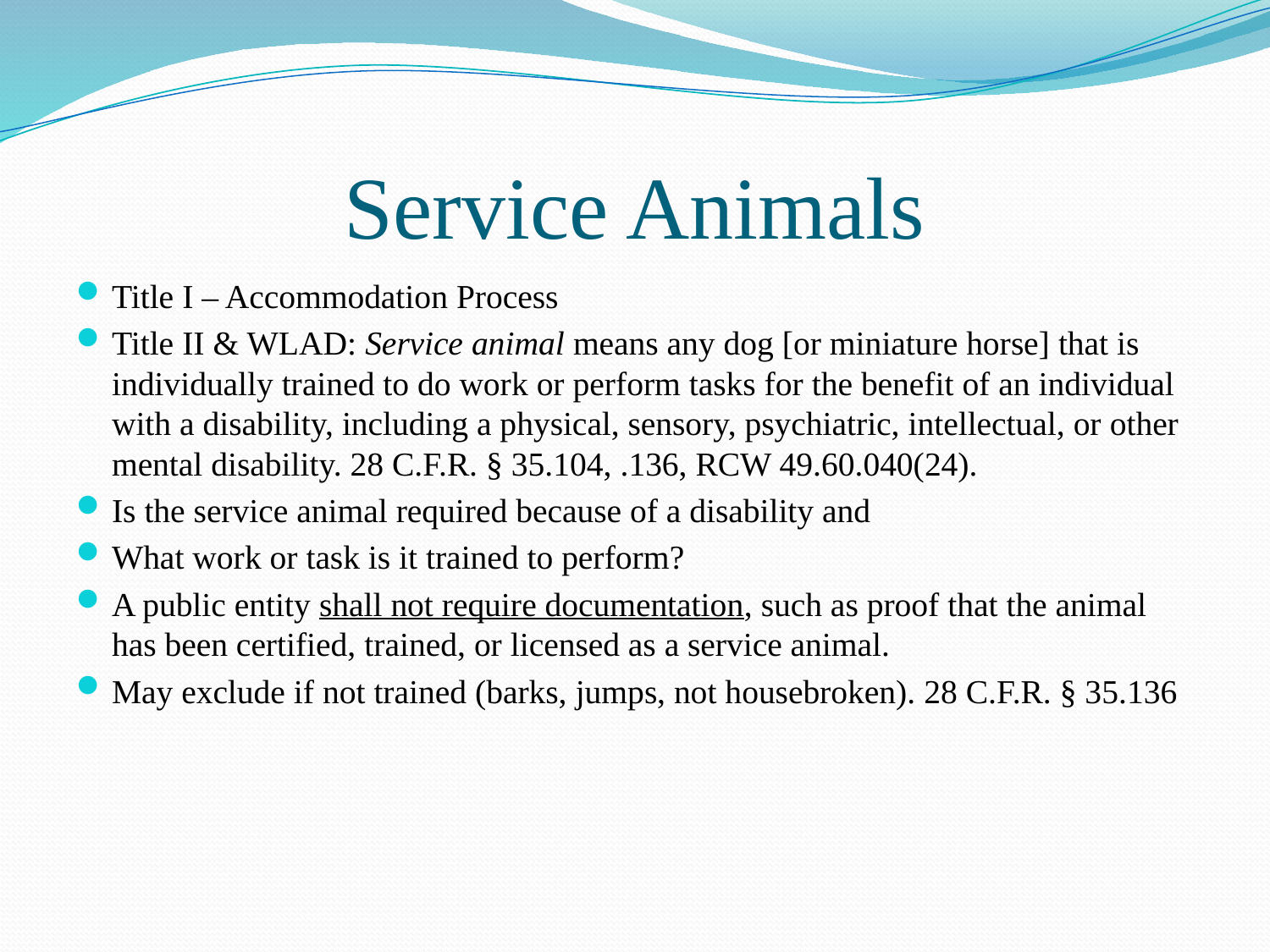

# Service Animals
Title I – Accommodation Process
Title II & WLAD: Service animal means any dog [or miniature horse] that is individually trained to do work or perform tasks for the benefit of an individual with a disability, including a physical, sensory, psychiatric, intellectual, or other mental disability. 28 C.F.R. § 35.104, .136, RCW 49.60.040(24).
Is the service animal required because of a disability and
What work or task is it trained to perform?
A public entity shall not require documentation, such as proof that the animal has been certified, trained, or licensed as a service animal.
May exclude if not trained (barks, jumps, not housebroken). 28 C.F.R. § 35.136